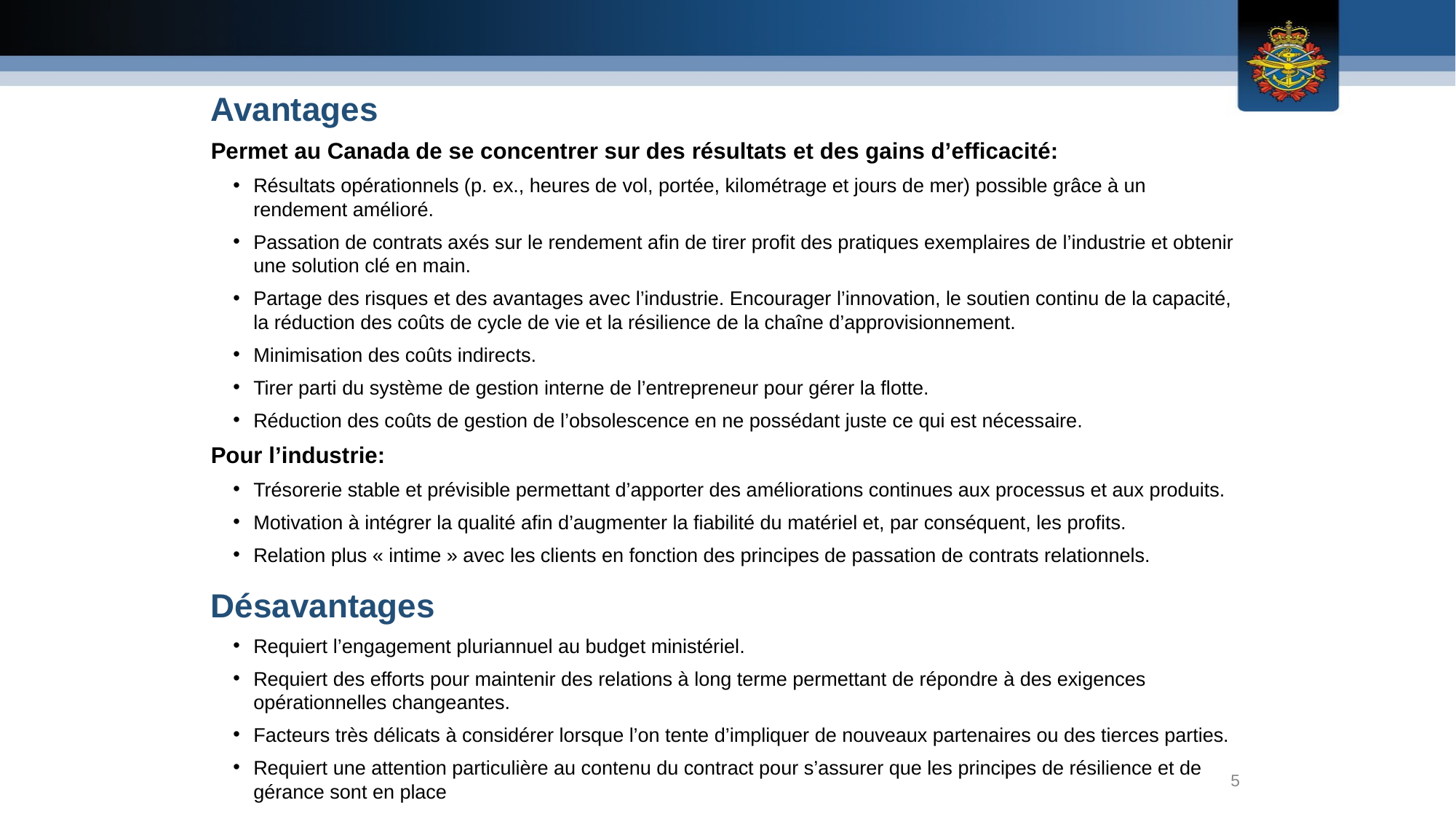

Avantages
Permet au Canada de se concentrer sur des résultats et des gains d’efficacité:
Résultats opérationnels (p. ex., heures de vol, portée, kilométrage et jours de mer) possible grâce à un rendement amélioré.
Passation de contrats axés sur le rendement afin de tirer profit des pratiques exemplaires de l’industrie et obtenir une solution clé en main.
Partage des risques et des avantages avec l’industrie. Encourager l’innovation, le soutien continu de la capacité, la réduction des coûts de cycle de vie et la résilience de la chaîne d’approvisionnement.
Minimisation des coûts indirects.
Tirer parti du système de gestion interne de l’entrepreneur pour gérer la flotte.
Réduction des coûts de gestion de l’obsolescence en ne possédant juste ce qui est nécessaire.
Pour l’industrie:
Trésorerie stable et prévisible permettant d’apporter des améliorations continues aux processus et aux produits.
Motivation à intégrer la qualité afin d’augmenter la fiabilité du matériel et, par conséquent, les profits.
Relation plus « intime » avec les clients en fonction des principes de passation de contrats relationnels.
Désavantages
Requiert l’engagement pluriannuel au budget ministériel.
Requiert des efforts pour maintenir des relations à long terme permettant de répondre à des exigences opérationnelles changeantes.
Facteurs très délicats à considérer lorsque l’on tente d’impliquer de nouveaux partenaires ou des tierces parties.
Requiert une attention particulière au contenu du contract pour s’assurer que les principes de résilience et de gérance sont en place
5